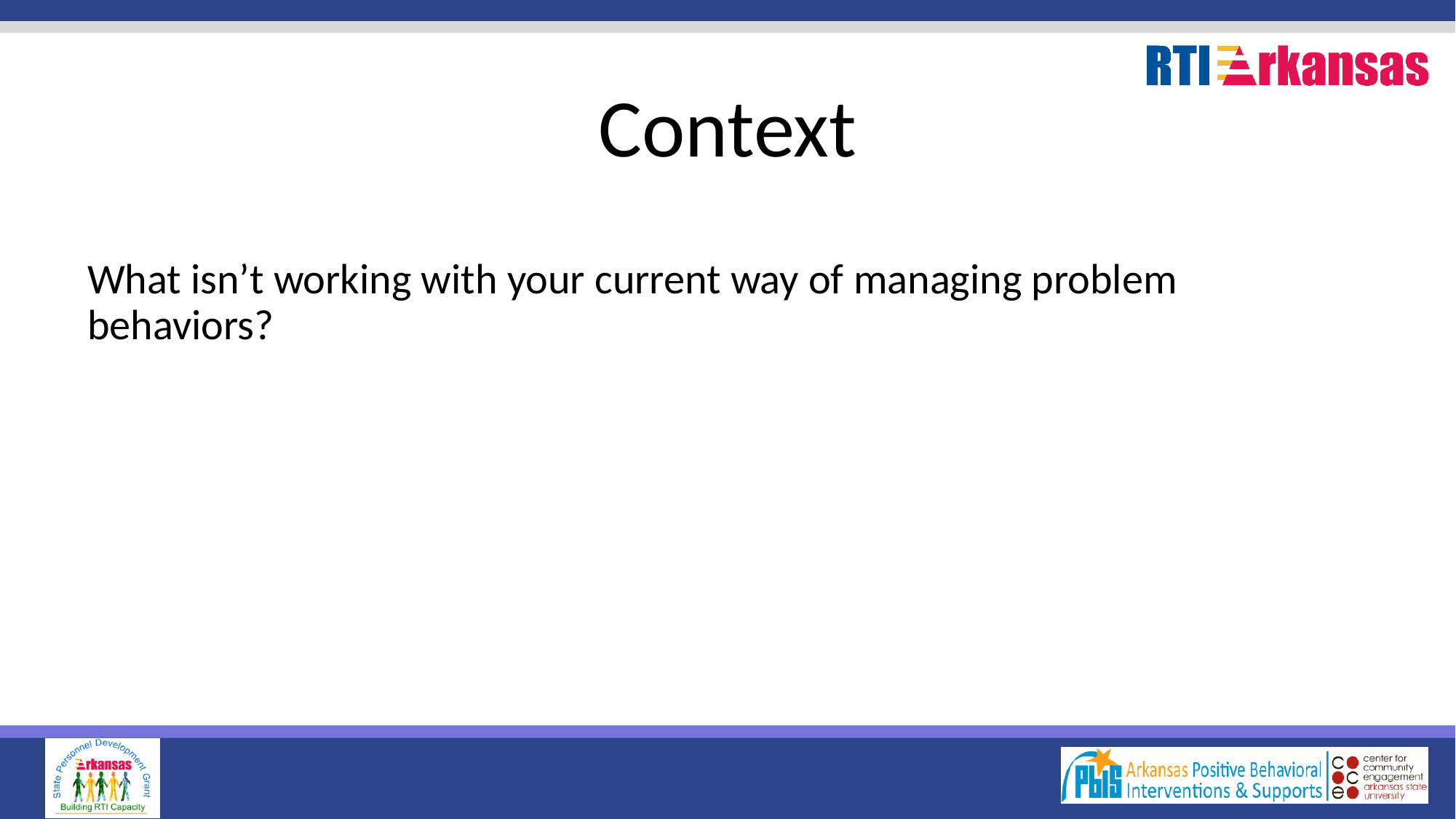

# Context
What isn’t working with your current way of managing problem behaviors?